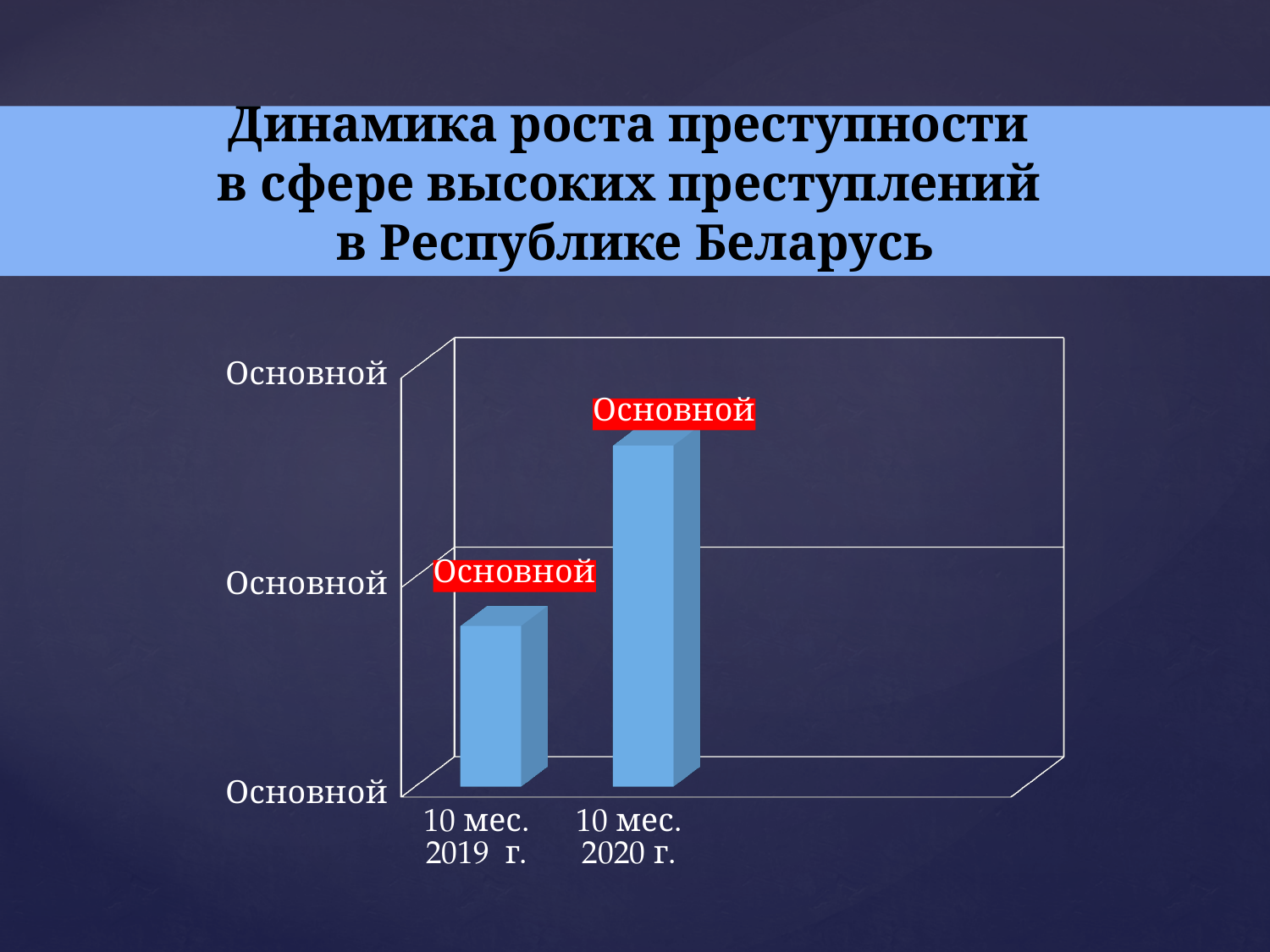

Динамика роста преступности
в сфере высоких преступлений
в Республике Беларусь

[unsupported chart]